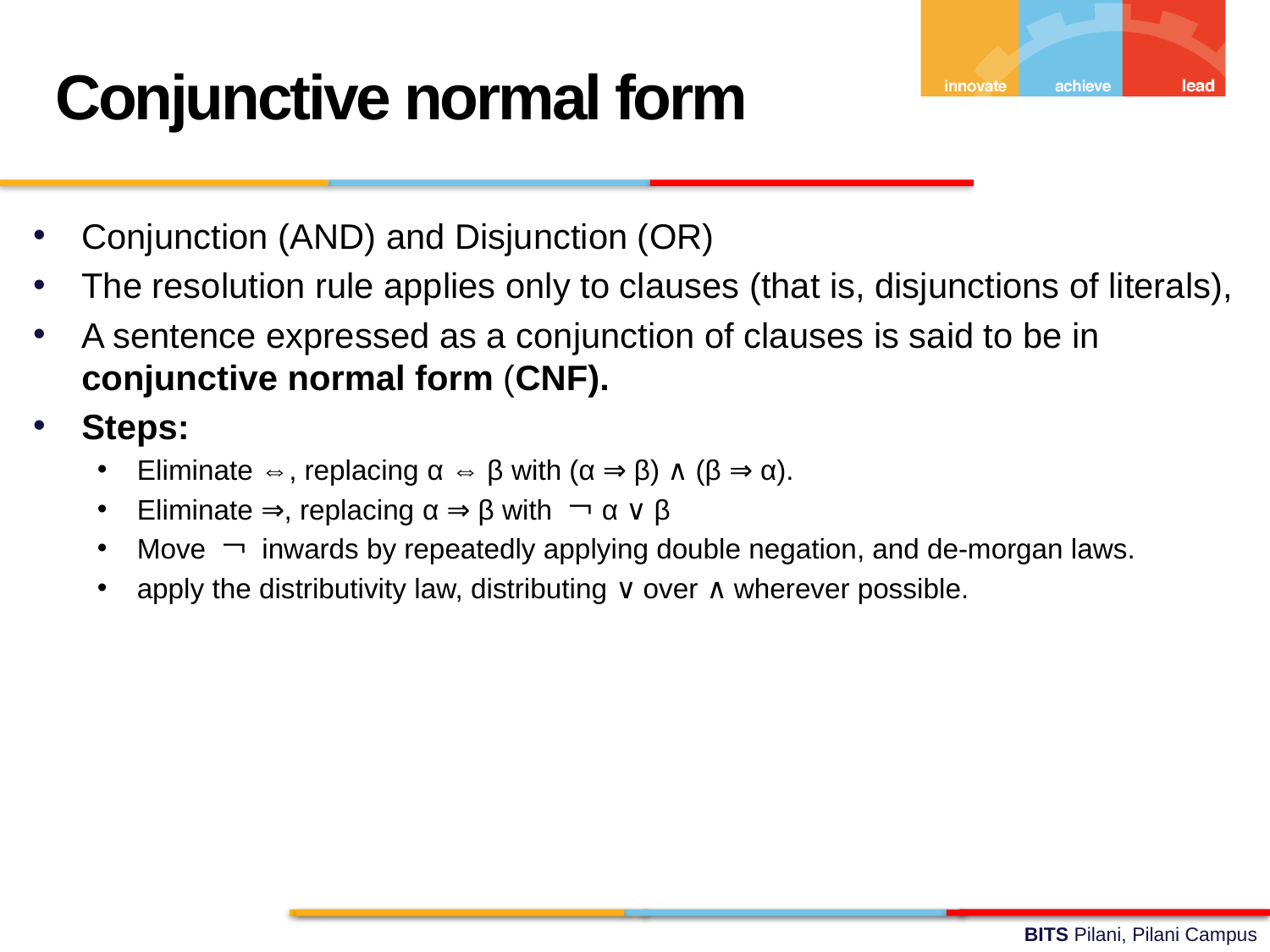

Conjunctive normal form
Conjunction (AND) and Disjunction (OR)
The resolution rule applies only to clauses (that is, disjunctions of literals),
A sentence expressed as a conjunction of clauses is said to be in conjunctive normal form (CNF).
Steps:
Eliminate ⇔, replacing α ⇔ β with (α ⇒ β) ∧ (β ⇒ α).
Eliminate ⇒, replacing α ⇒ β with ￢α ∨ β
Move ￢ inwards by repeatedly applying double negation, and de-morgan laws.
apply the distributivity law, distributing ∨ over ∧ wherever possible.